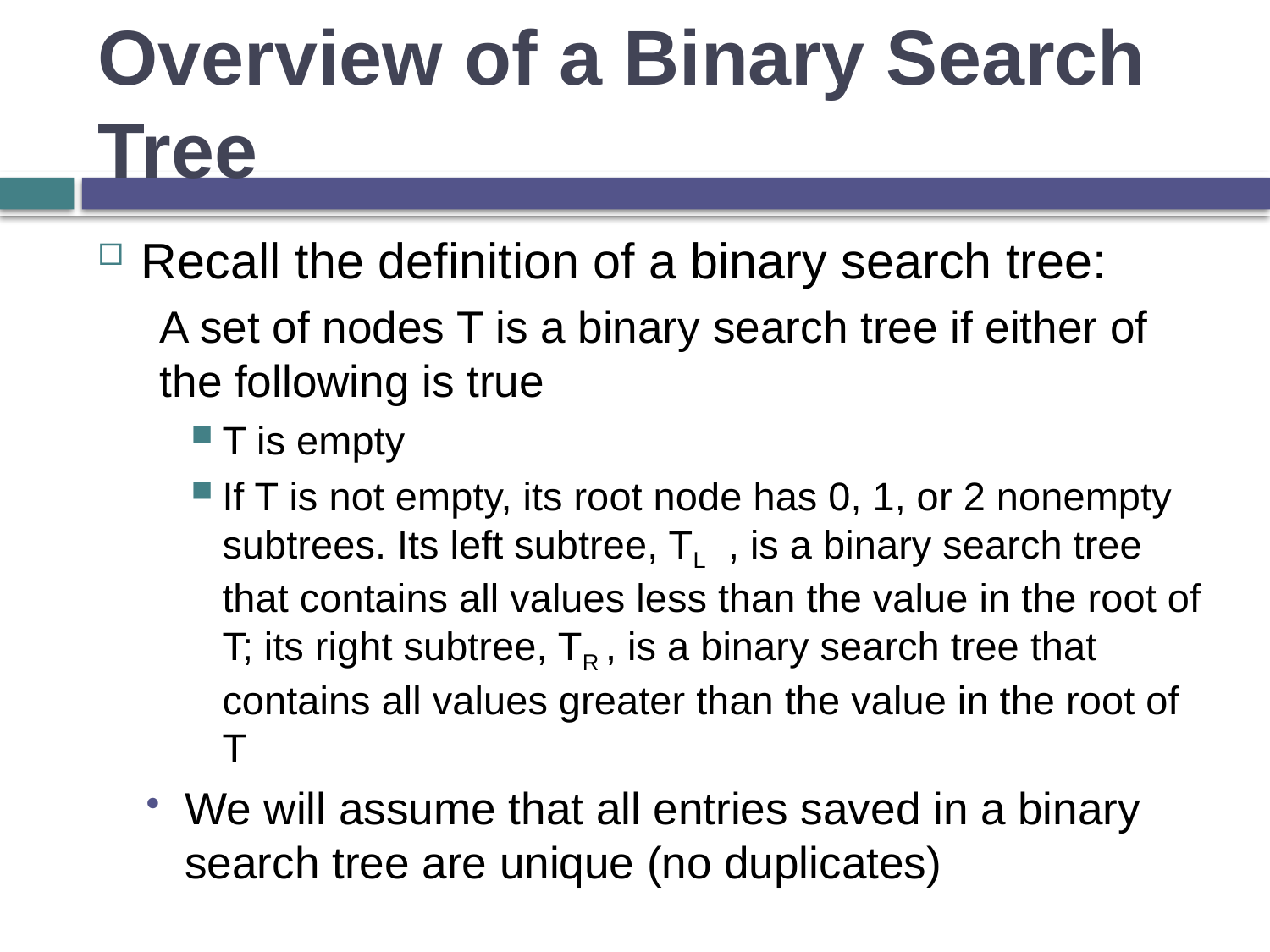

# Overview of a Binary Search Tree
Recall the definition of a binary search tree:
A set of nodes T is a binary search tree if either of the following is true
T is empty
If T is not empty, its root node has 0, 1, or 2 nonempty subtrees. Its left subtree, TL  , is a binary search tree that contains all values less than the value in the root of T; its right subtree, TR , is a binary search tree that contains all values greater than the value in the root of T
We will assume that all entries saved in a binary search tree are unique (no duplicates)